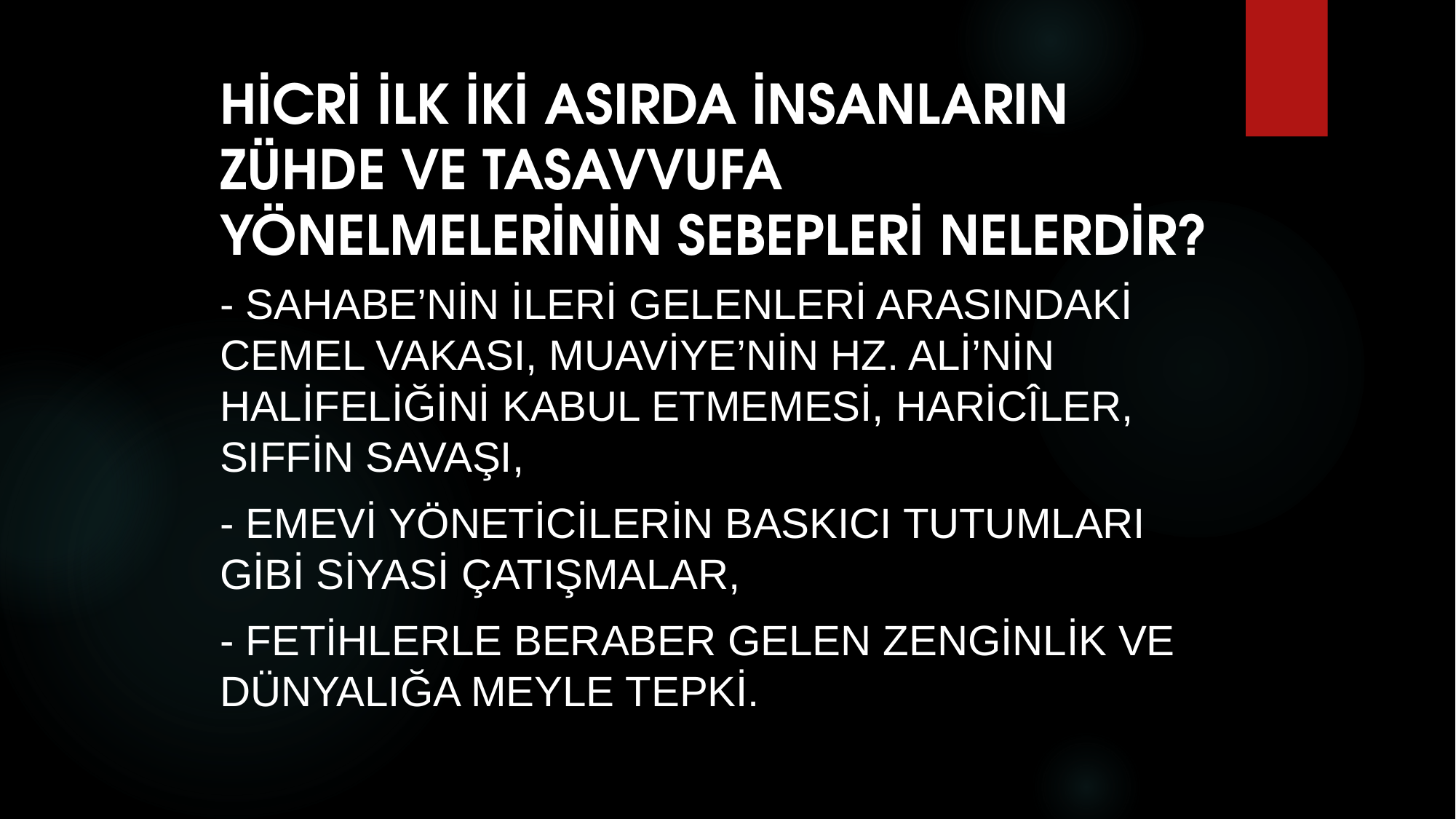

# Hicri ilk iki asırda insanların zühde ve tasavvufa yönelmelerinin sebepleri nelerdir?
- Sahabe’nin ileri gelenleri arasındaki Cemel Vakası, Muaviye’nin Hz. Ali’nin halifeliğini kabul etmemesi, Haricîler, Sıffin Savaşı,
- Emevi yöneticilerin baskıcı tutumları gibi siyasi çatışmalar,
- Fetihlerle beraber gelen zenginlik ve dünyalığa meyle tepki.